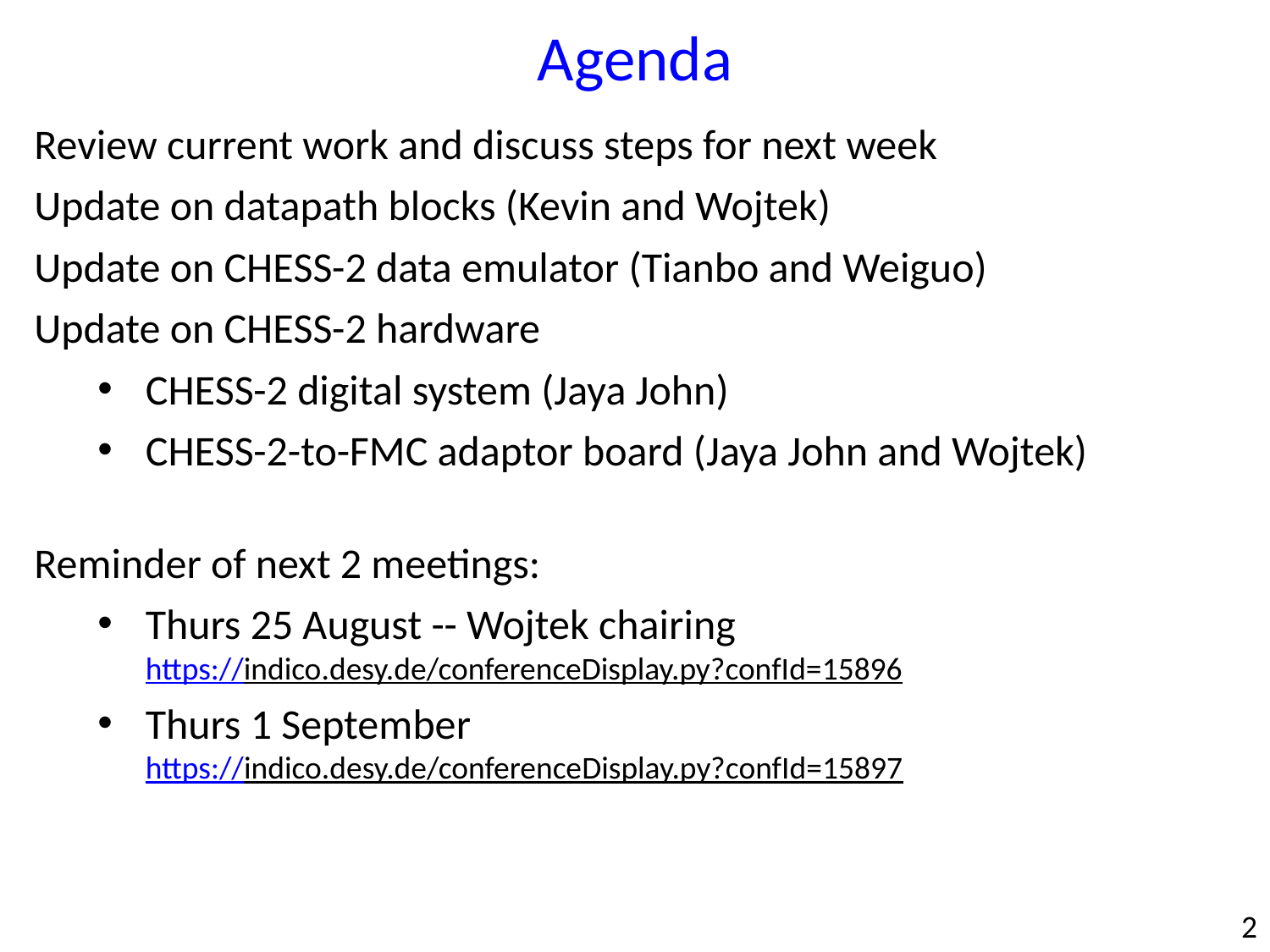

Agenda
Review current work and discuss steps for next week
Update on datapath blocks (Kevin and Wojtek)
Update on CHESS-2 data emulator (Tianbo and Weiguo)
Update on CHESS-2 hardware
CHESS-2 digital system (Jaya John)
CHESS-2-to-FMC adaptor board (Jaya John and Wojtek)
Reminder of next 2 meetings:
Thurs 25 August -- Wojtek chairing
https://indico.desy.de/conferenceDisplay.py?confId=15896
Thurs 1 September
https://indico.desy.de/conferenceDisplay.py?confId=15897
2